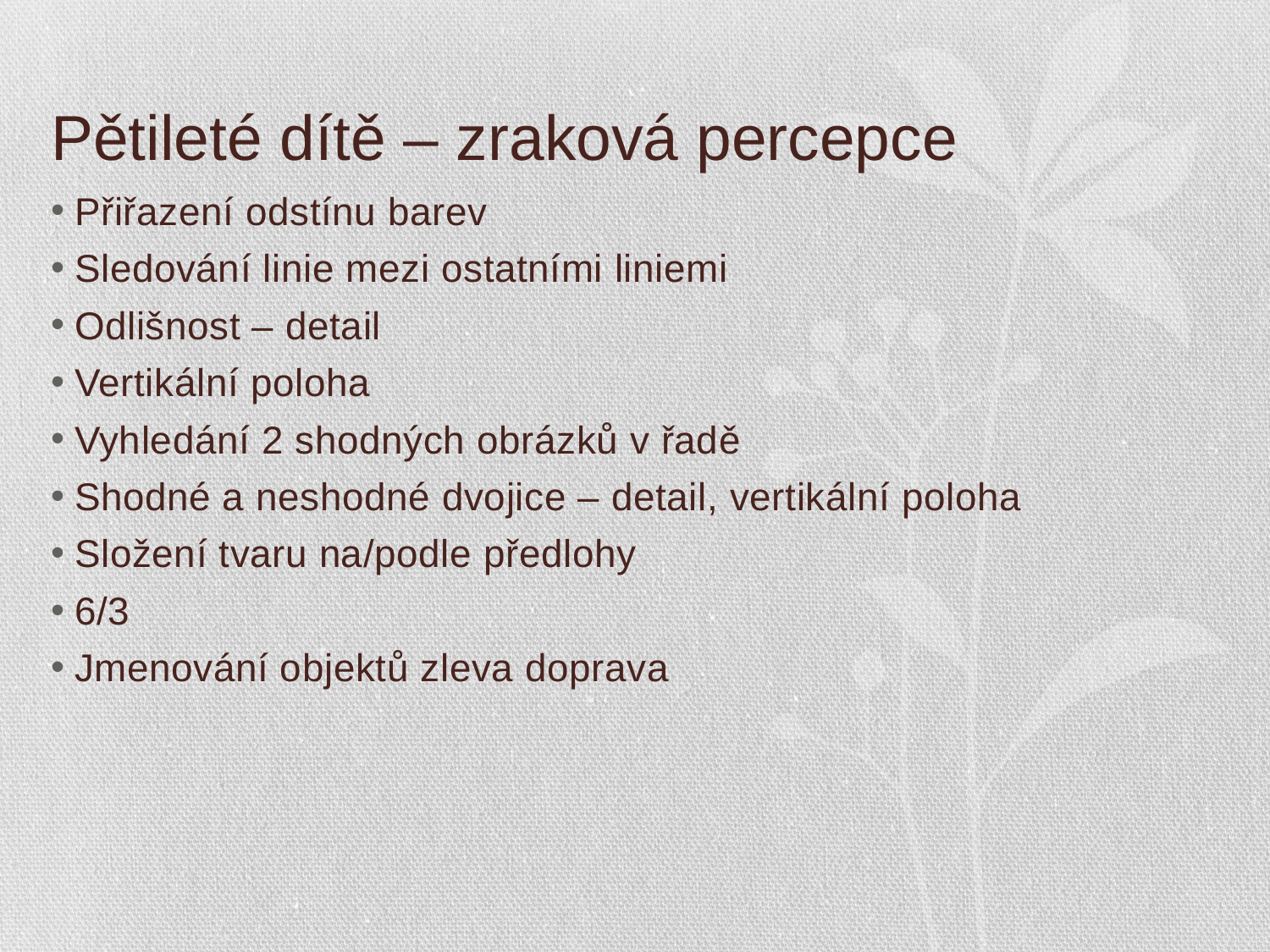

# Pětileté dítě – zraková percepce
Přiřazení odstínu barev
Sledování linie mezi ostatními liniemi
Odlišnost – detail
Vertikální poloha
Vyhledání 2 shodných obrázků v řadě
Shodné a neshodné dvojice – detail, vertikální poloha
Složení tvaru na/podle předlohy
6/3
Jmenování objektů zleva doprava